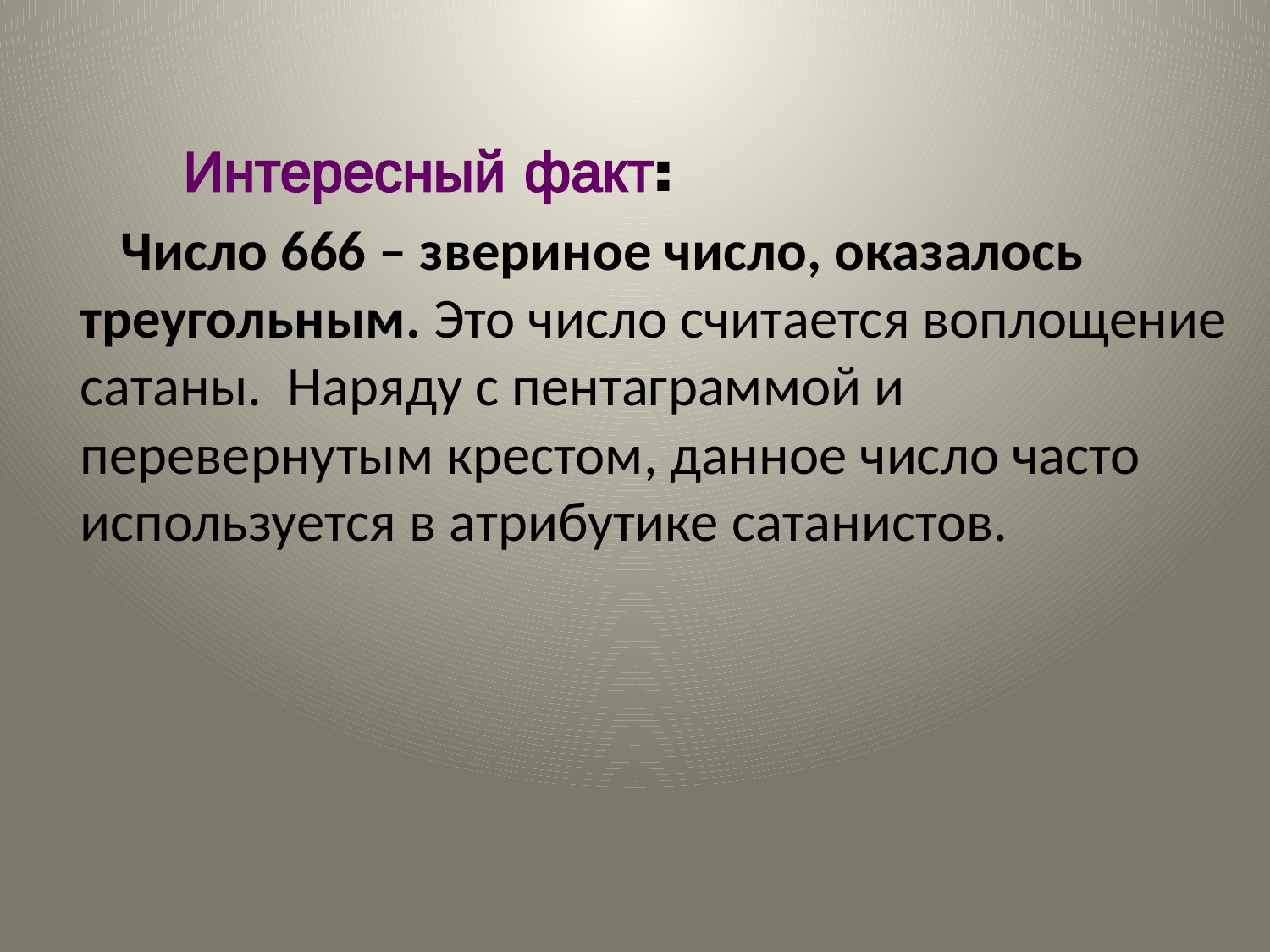

Интересный факт:
     Число 666 – звериное число, оказалось треугольным. Это число считается воплощение сатаны.  Наряду с пентаграммой и перевернутым крестом, данное число часто используется в атрибутике сатанистов.